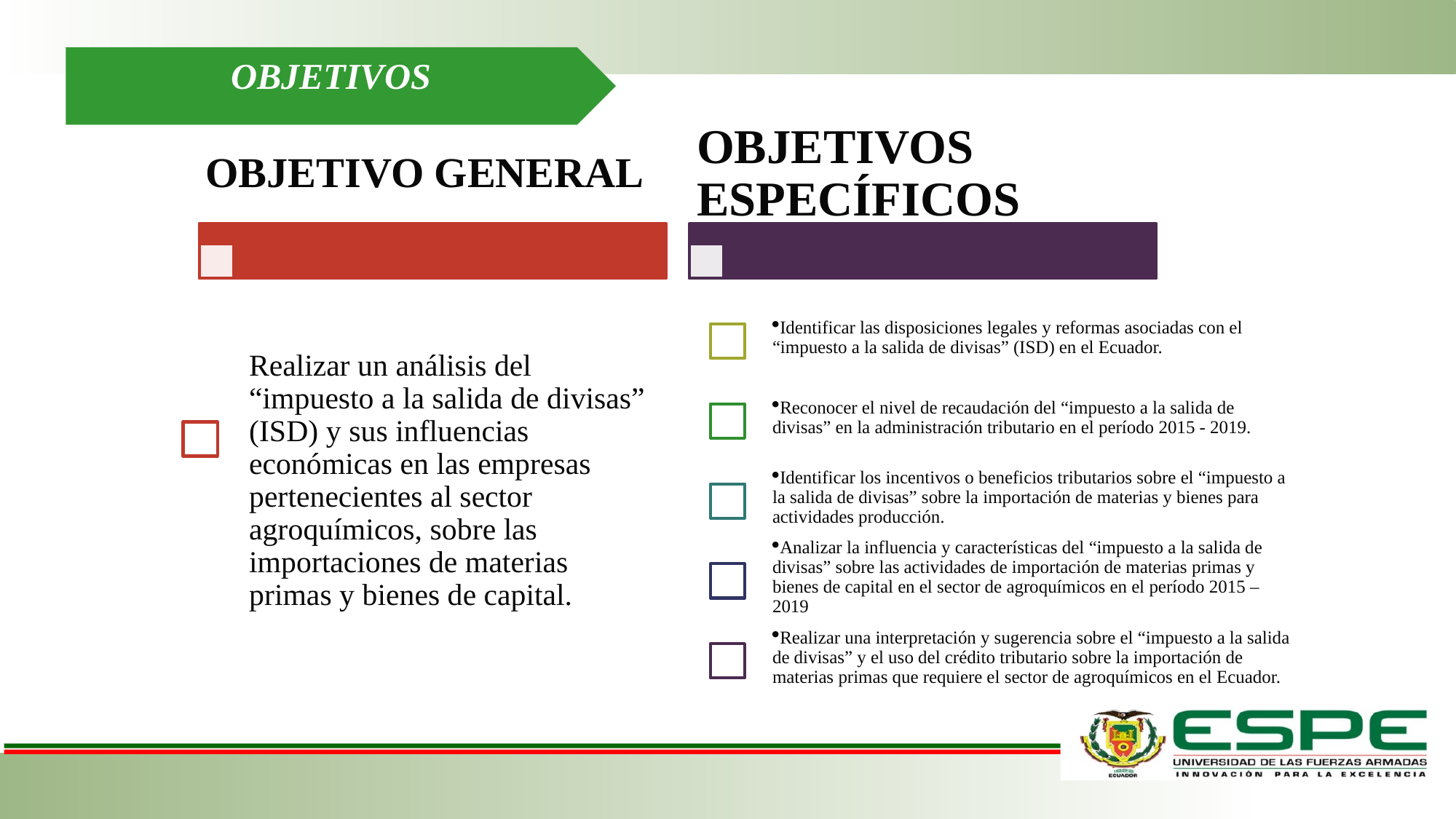

OBJETIVOS
OBJETIVO GENERAL
Realizar un análisis del “impuesto a la salida de divisas” (ISD) y sus influencias económicas en las empresas pertenecientes al sector agroquímicos, sobre las importaciones de materias primas y bienes de capital.
OBJETIVOS ESPECÍFICOS
Identificar las disposiciones legales y reformas asociadas con el “impuesto a la salida de divisas” (ISD) en el Ecuador.
Reconocer el nivel de recaudación del “impuesto a la salida de divisas” en la administración tributario en el período 2015 - 2019.
Identificar los incentivos o beneficios tributarios sobre el “impuesto a la salida de divisas” sobre la importación de materias y bienes para actividades producción.
Analizar la influencia y características del “impuesto a la salida de divisas” sobre las actividades de importación de materias primas y bienes de capital en el sector de agroquímicos en el período 2015 – 2019
Realizar una interpretación y sugerencia sobre el “impuesto a la salida de divisas” y el uso del crédito tributario sobre la importación de materias primas que requiere el sector de agroquímicos en el Ecuador.